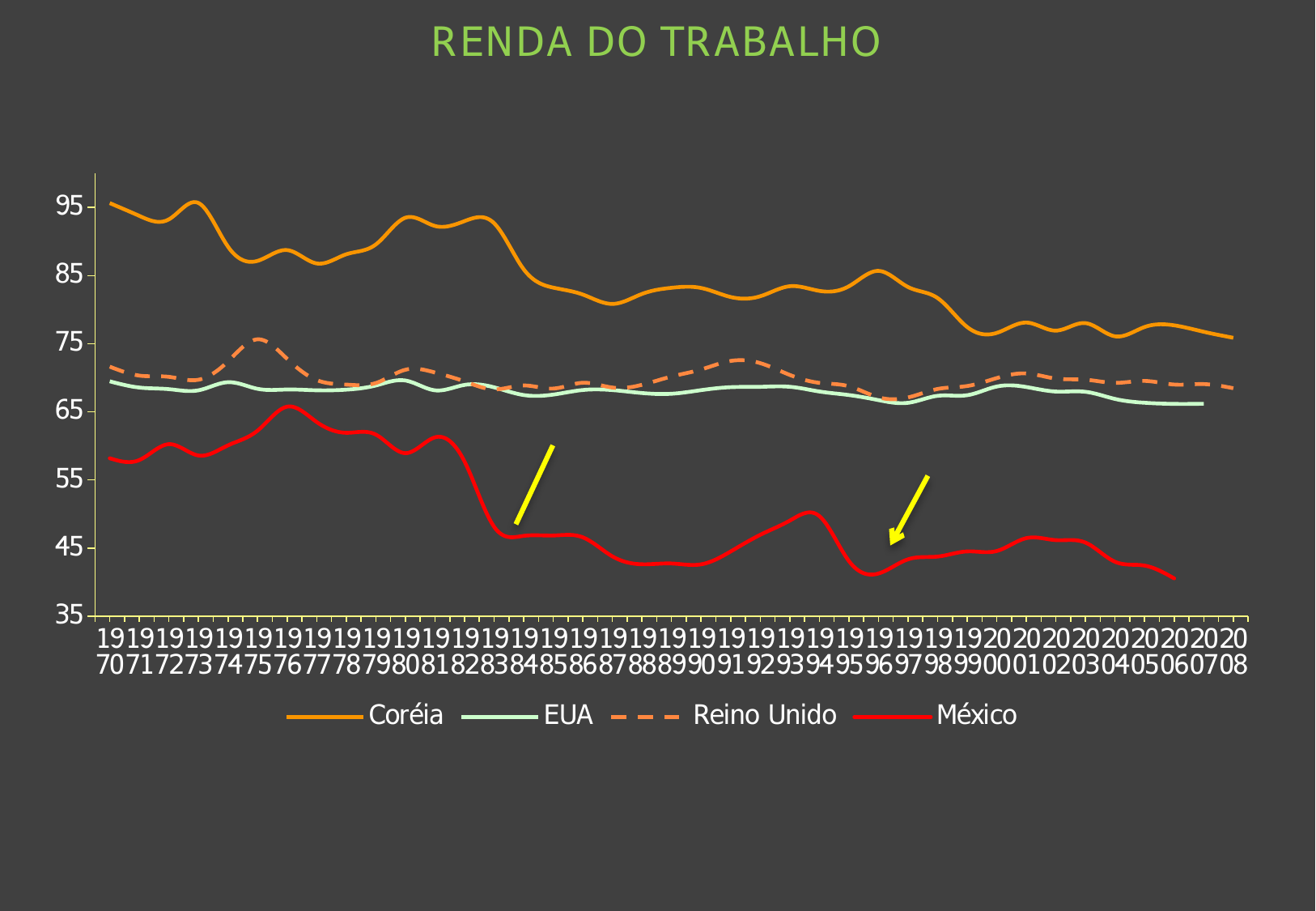

RENDA DO TRABALHO

### Chart

| Category | Coréia | EUA | Reino Unido | México |
|---|---|---|---|---|
| 1970 | 95.6315 | 69.47986 | 71.63367000000001 | 58.18144 |
| 1971 | 93.75911 | 68.5668 | 70.32215999999998 | 57.92054 |
| 1972 | 93.24418000000003 | 68.33058 | 70.13683 | 60.25681 |
| 1973 | 95.65171999999998 | 68.16059 | 69.71292000000003 | 58.591260000000005 |
| 1974 | 89.23663 | 69.34931 | 72.41379 | 60.0848 |
| 1975 | 87.15597999999984 | 68.37967999999998 | 75.64506999999999 | 62.24431000000001 |
| 1976 | 88.73554 | 68.28029000000002 | 72.77123 | 65.75933999999998 |
| 1977 | 86.77624 | 68.16039999999998 | 69.66599999999998 | 63.50732 |
| 1978 | 88.12060000000001 | 68.25721000000003 | 68.99875 | 61.92967 |
| 1979 | 89.56783 | 68.87104999999998 | 69.22801 | 61.65763 |
| 1980 | 93.48807999999998 | 69.59779 | 71.17971999999993 | 58.93099000000001 |
| 1981 | 92.27581999999998 | 68.1596 | 70.77033999999996 | 61.2586 |
| 1982 | 92.99163000000003 | 68.95371999999999 | 69.47057 | 57.69489 |
| 1983 | 92.67379999999986 | 68.59631 | 68.30454 | 48.12193000000001 |
| 1984 | 85.92042000000001 | 67.46698 | 68.87146 | 46.79686 |
| 1985 | 83.22829 | 67.53372999999999 | 68.41673 | 46.84945999999999 |
| 1986 | 82.20912000000003 | 68.20468000000002 | 69.26738 | 46.577740000000006 |
| 1987 | 80.83798 | 68.1914 | 68.56510999999999 | 43.784620000000004 |
| 1988 | 82.30312 | 67.76199000000003 | 68.96788000000002 | 42.62864000000001 |
| 1989 | 83.20309 | 67.65606999999999 | 70.18333999999986 | 42.742550000000016 |
| 1990 | 83.17912 | 68.1846 | 71.21717000000002 | 42.61523000000001 |
| 1991 | 81.85247999999986 | 68.62012 | 72.47115000000002 | 44.5058 |
| 1992 | 81.96056000000003 | 68.67376999999996 | 72.14985 | 46.94698 |
| 1993 | 83.43390000000002 | 68.6793799999998 | 70.41972000000003 | 49.03304 |
| 1994 | 82.75136 | 67.98676 | 69.25719000000002 | 49.69571000000002 |
| 1995 | 83.42963 | 67.46593 | 68.75315 | 43.10145 |
| 1996 | 85.68411 | 66.72388999999998 | 67.13068 | 41.27463 |
| 1997 | 83.31643 | 66.32827999999998 | 67.11468 | 43.35694 |
| 1998 | 81.6952 | 67.35370999999999 | 68.35839999999993 | 43.75854000000001 |
| 1999 | 77.44755000000004 | 67.44292000000003 | 68.79175000000002 | 44.51461 |
| 2000 | 76.58927000000001 | 68.71585 | 69.95628 | 44.57541000000001 |
| 2001 | 78.1016 | 68.64336 | 70.63272999999998 | 46.46276 |
| 2002 | 76.92055 | 67.97917 | 69.88165000000002 | 46.17111000000001 |
| 2003 | 78.02016 | 67.94105000000005 | 69.72502 | 45.806400000000004 |
| 2004 | 76.08437999999998 | 66.89411000000003 | 69.25332 | 42.99385 |
| 2005 | 77.45036 | 66.33276 | 69.53928 | 42.432350000000014 |
| 2006 | 77.69509999999998 | 66.16758 | 69.00827000000001 | 40.55197999999999 |
| 2007 | 76.74739000000002 | 66.18852999999999 | 69.06965000000002 | None |
| 2008 | 75.86672 | None | 68.46617 | None |